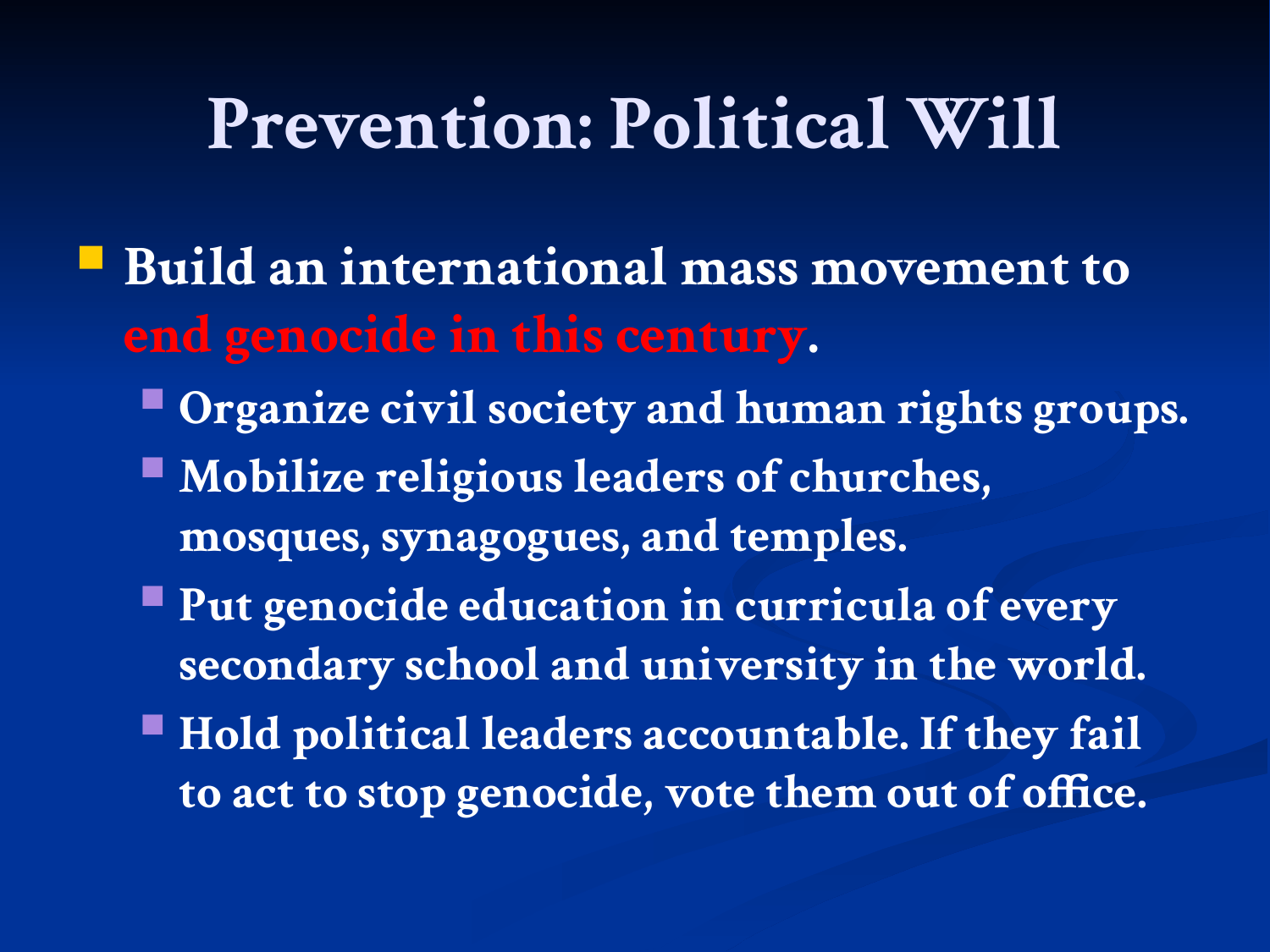

# Prevention: Political Will
Build an international mass movement to end genocide in this century.
Organize civil society and human rights groups.
Mobilize religious leaders of churches, mosques, synagogues, and temples.
Put genocide education in curricula of every secondary school and university in the world.
Hold political leaders accountable. If they fail to act to stop genocide, vote them out of office.